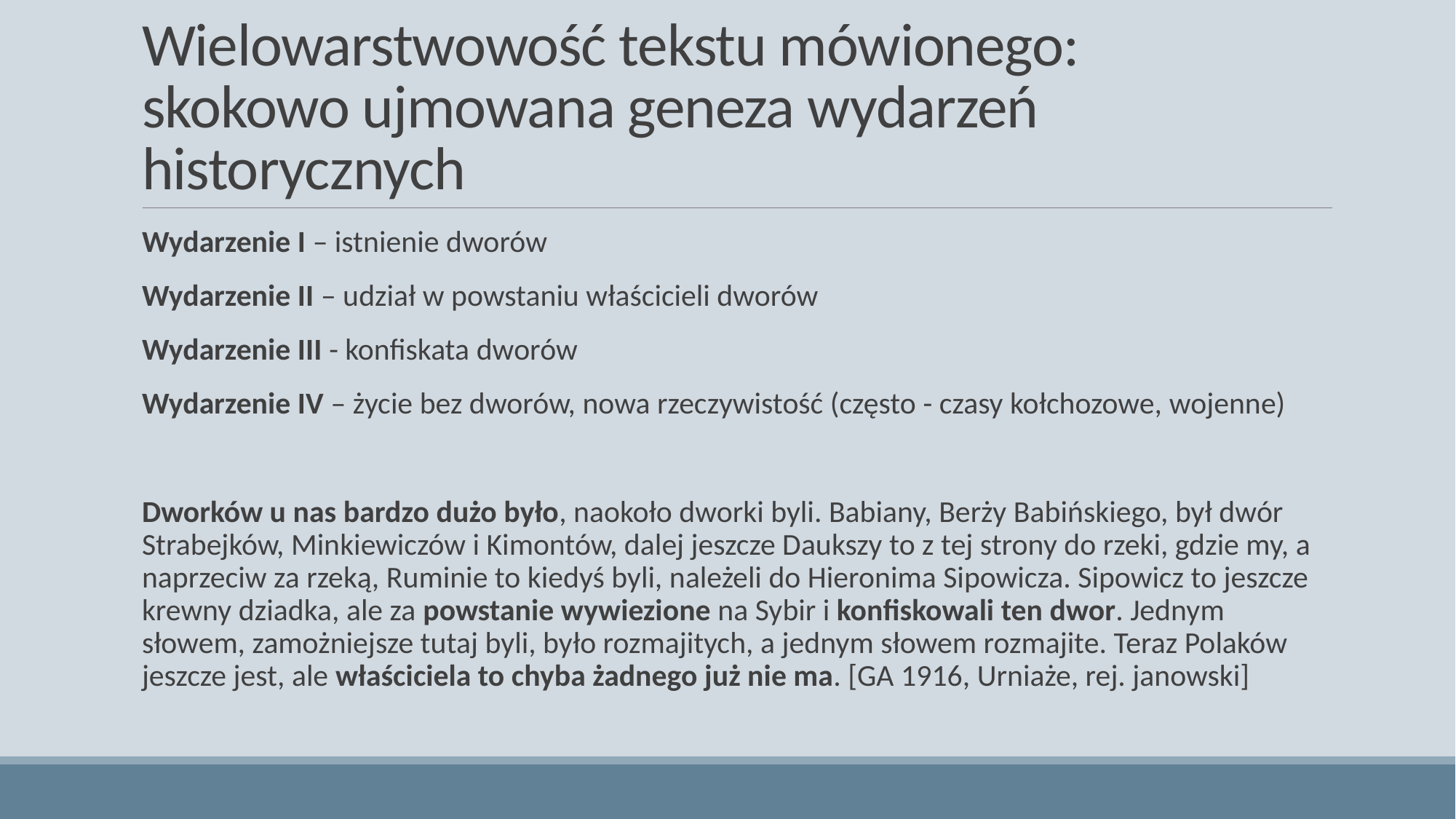

# Wielowarstwowość tekstu mówionego: skokowo ujmowana geneza wydarzeń historycznych
Wydarzenie I – istnienie dworów
Wydarzenie II – udział w powstaniu właścicieli dworów
Wydarzenie III - konfiskata dworów
Wydarzenie IV – życie bez dworów, nowa rzeczywistość (często - czasy kołchozowe, wojenne)

Dworków u nas bardzo dużo było, naokoło dworki byli. Babiany, Berży Babińskiego, był dwór Strabejków, Minkiewiczów i Kimontów, dalej jeszcze Daukszy to z tej strony do rzeki, gdzie my, a naprzeciw za rzeką, Ruminie to kiedyś byli, należeli do Hieronima Sipowicza. Sipowicz to jeszcze krewny dziadka, ale za powstanie wywiezione na Sybir i konfiskowali ten dwor. Jednym słowem, zamożniejsze tutaj byli, było rozmajitych, a jednym słowem rozmajite. Teraz Polaków jeszcze jest, ale właściciela to chyba żadnego już nie ma. [GA 1916, Urniaże, rej. janowski]